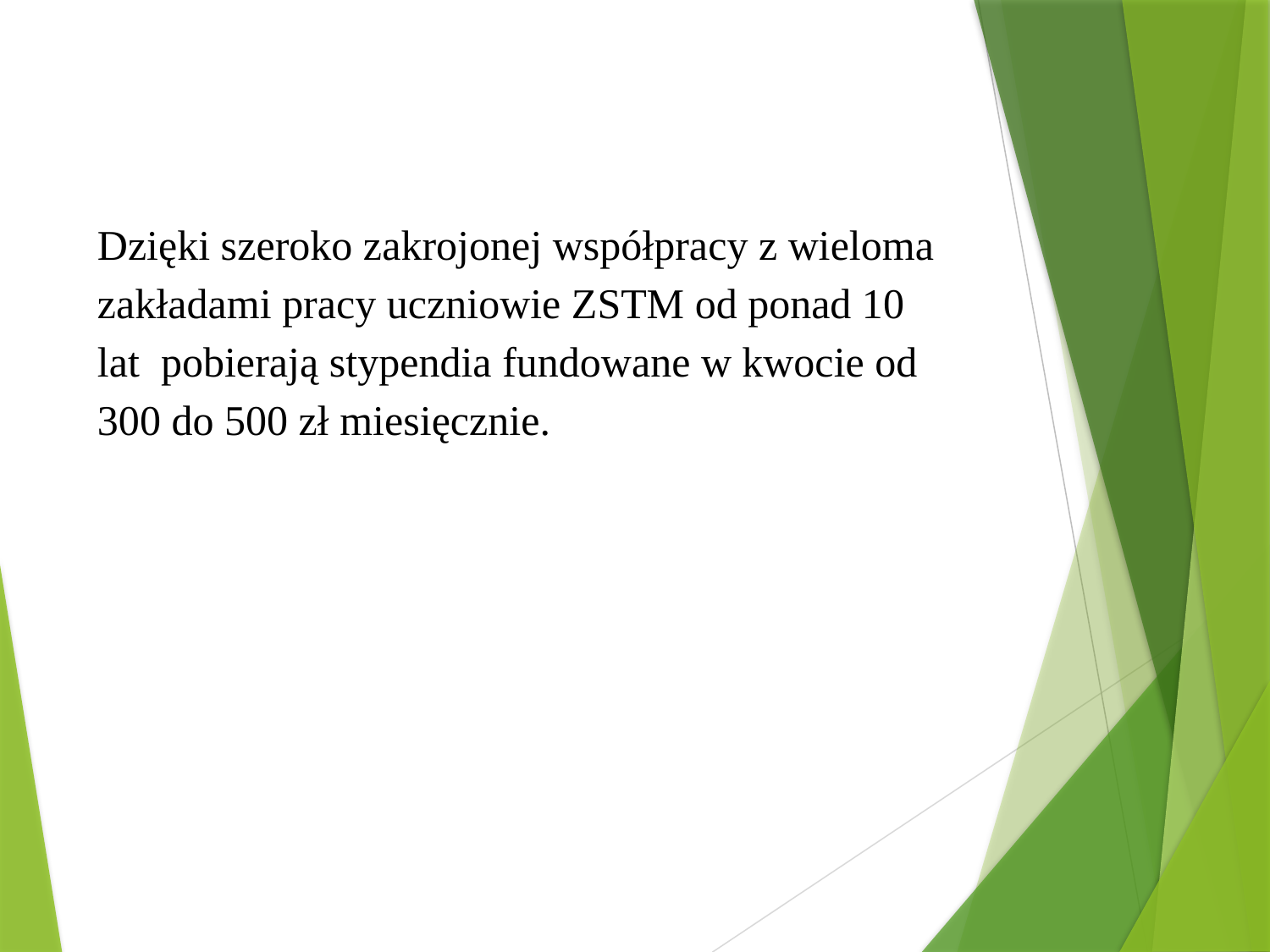

Dzięki szeroko zakrojonej współpracy z wieloma zakładami pracy uczniowie ZSTM od ponad 10 lat  pobierają stypendia fundowane w kwocie od 300 do 500 zł miesięcznie.